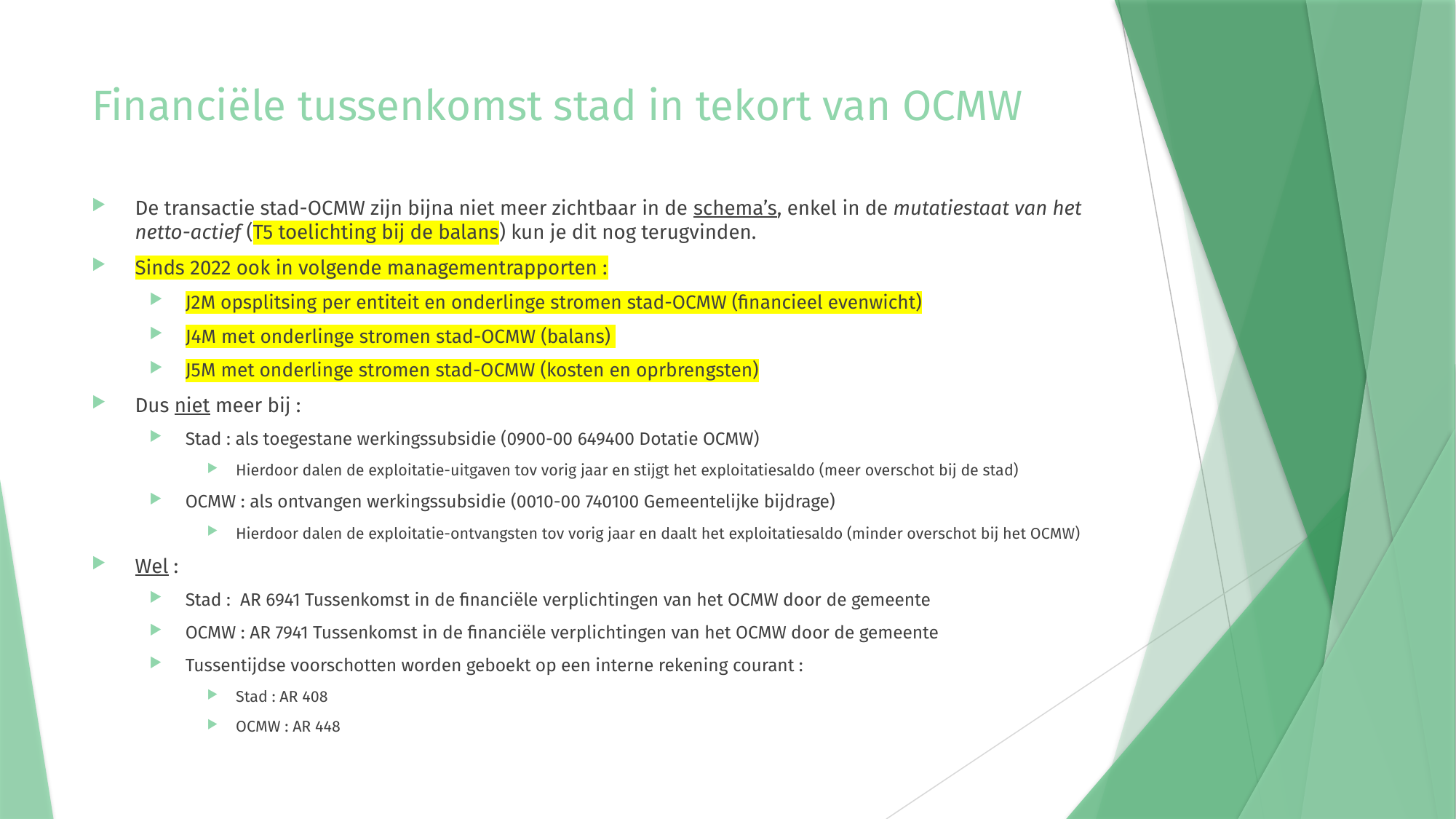

# Financiële tussenkomst stad in tekort van OCMW
De transactie stad-OCMW zijn bijna niet meer zichtbaar in de schema’s, enkel in de mutatiestaat van het netto-actief (T5 toelichting bij de balans) kun je dit nog terugvinden.
Sinds 2022 ook in volgende managementrapporten :
J2M opsplitsing per entiteit en onderlinge stromen stad-OCMW (financieel evenwicht)
J4M met onderlinge stromen stad-OCMW (balans)
J5M met onderlinge stromen stad-OCMW (kosten en oprbrengsten)
Dus niet meer bij :
Stad : als toegestane werkingssubsidie (0900-00 649400 Dotatie OCMW)
Hierdoor dalen de exploitatie-uitgaven tov vorig jaar en stijgt het exploitatiesaldo (meer overschot bij de stad)
OCMW : als ontvangen werkingssubsidie (0010-00 740100 Gemeentelijke bijdrage)
Hierdoor dalen de exploitatie-ontvangsten tov vorig jaar en daalt het exploitatiesaldo (minder overschot bij het OCMW)
Wel :
Stad :  AR 6941 Tussenkomst in de financiële verplichtingen van het OCMW door de gemeente
OCMW : AR 7941 Tussenkomst in de financiële verplichtingen van het OCMW door de gemeente
Tussentijdse voorschotten worden geboekt op een interne rekening courant :
Stad : AR 408
OCMW : AR 448